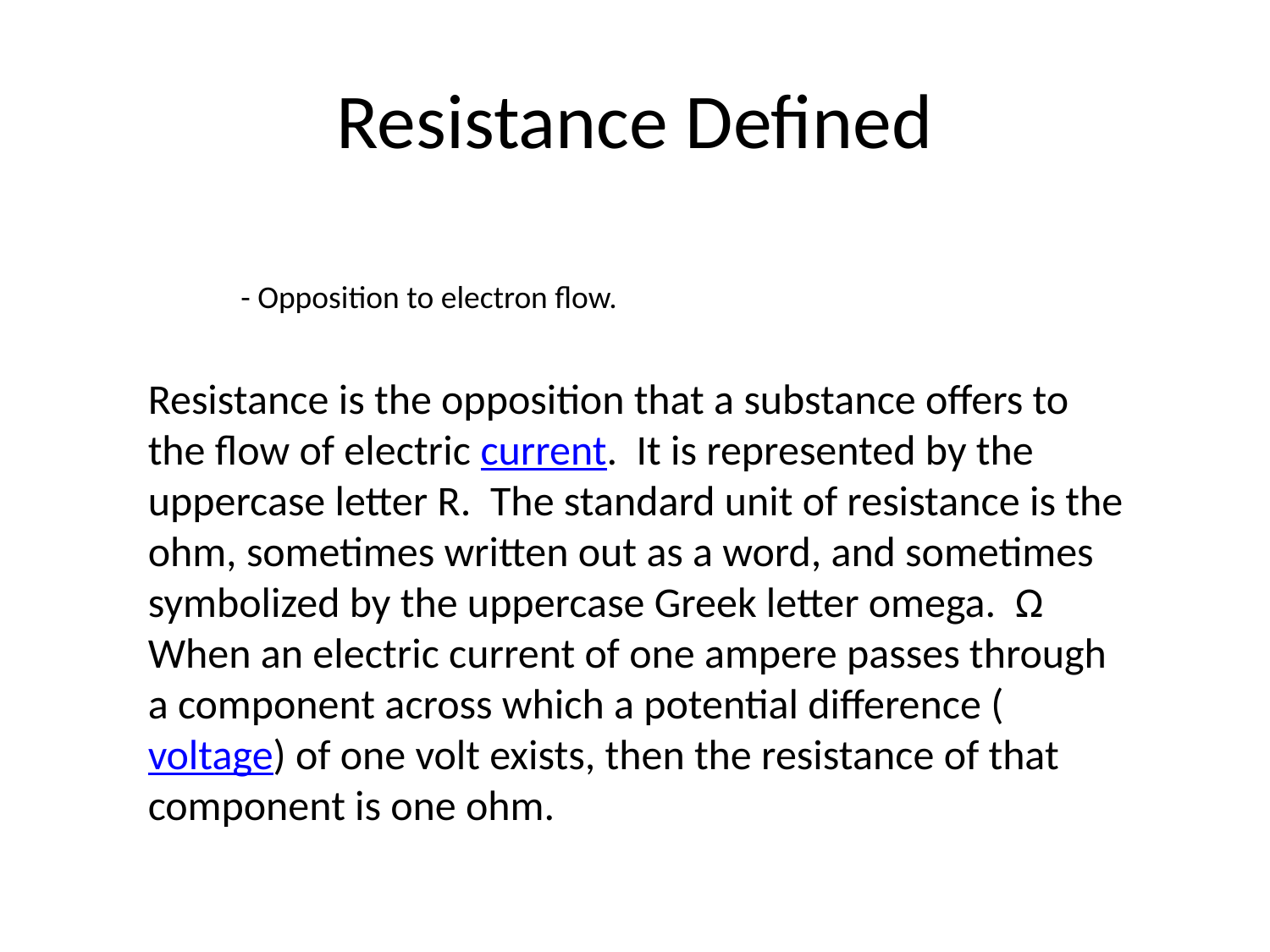

# Resistance Defined
- Opposition to electron flow.
Resistance is the opposition that a substance offers to the flow of electric current.  It is represented by the uppercase letter R.  The standard unit of resistance is the ohm, sometimes written out as a word, and sometimes symbolized by the uppercase Greek letter omega.  Ω
When an electric current of one ampere passes through a component across which a potential difference (voltage) of one volt exists, then the resistance of that component is one ohm.